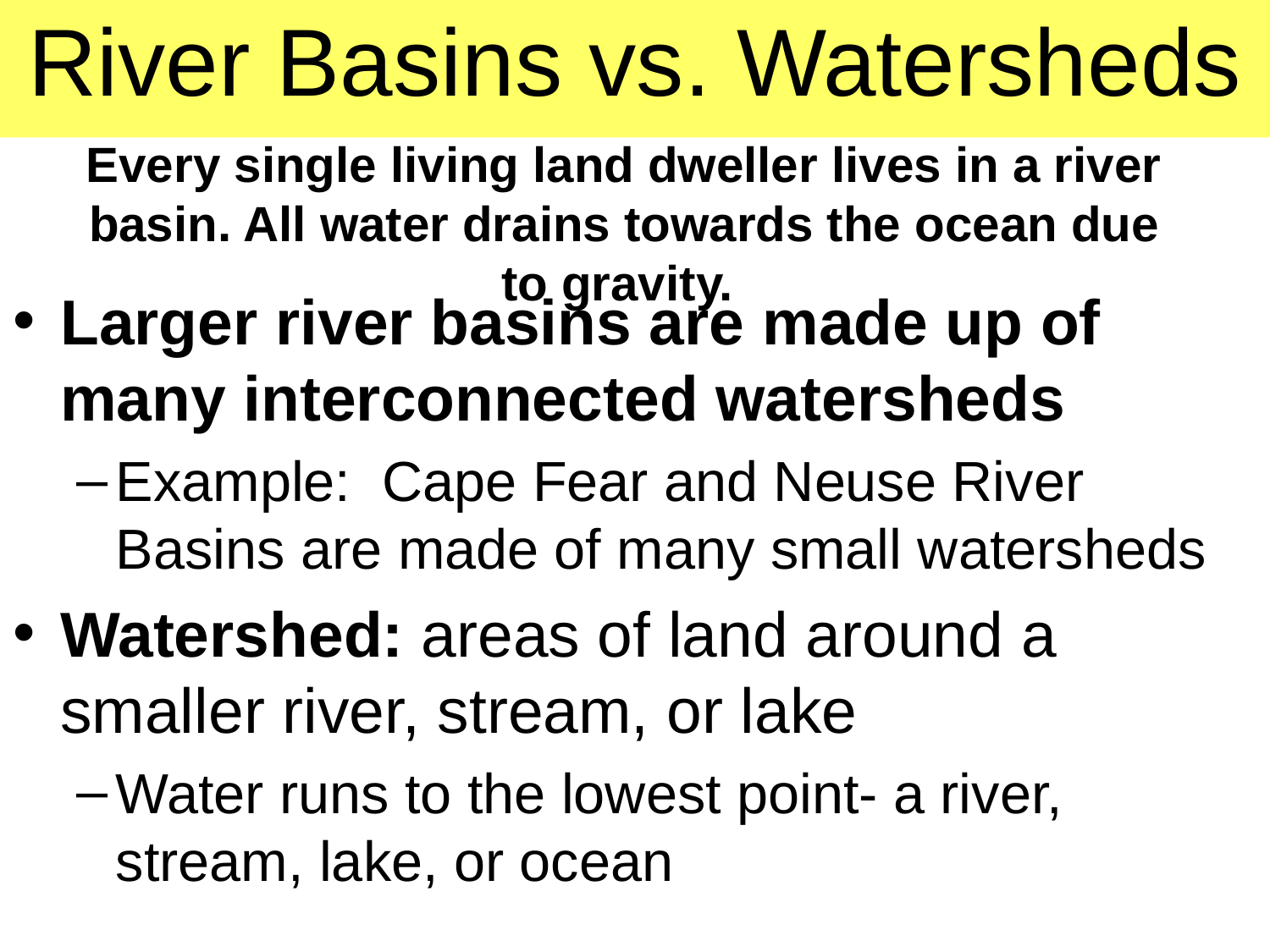

# River Basins vs. Watersheds
Every single living land dweller lives in a river basin. All water drains towards the ocean due to gravity.
Larger river basins are made up of many interconnected watersheds
Example:  Cape Fear and Neuse River Basins are made of many small watersheds
Watershed: areas of land around a smaller river, stream, or lake
Water runs to the lowest point- a river, stream, lake, or ocean